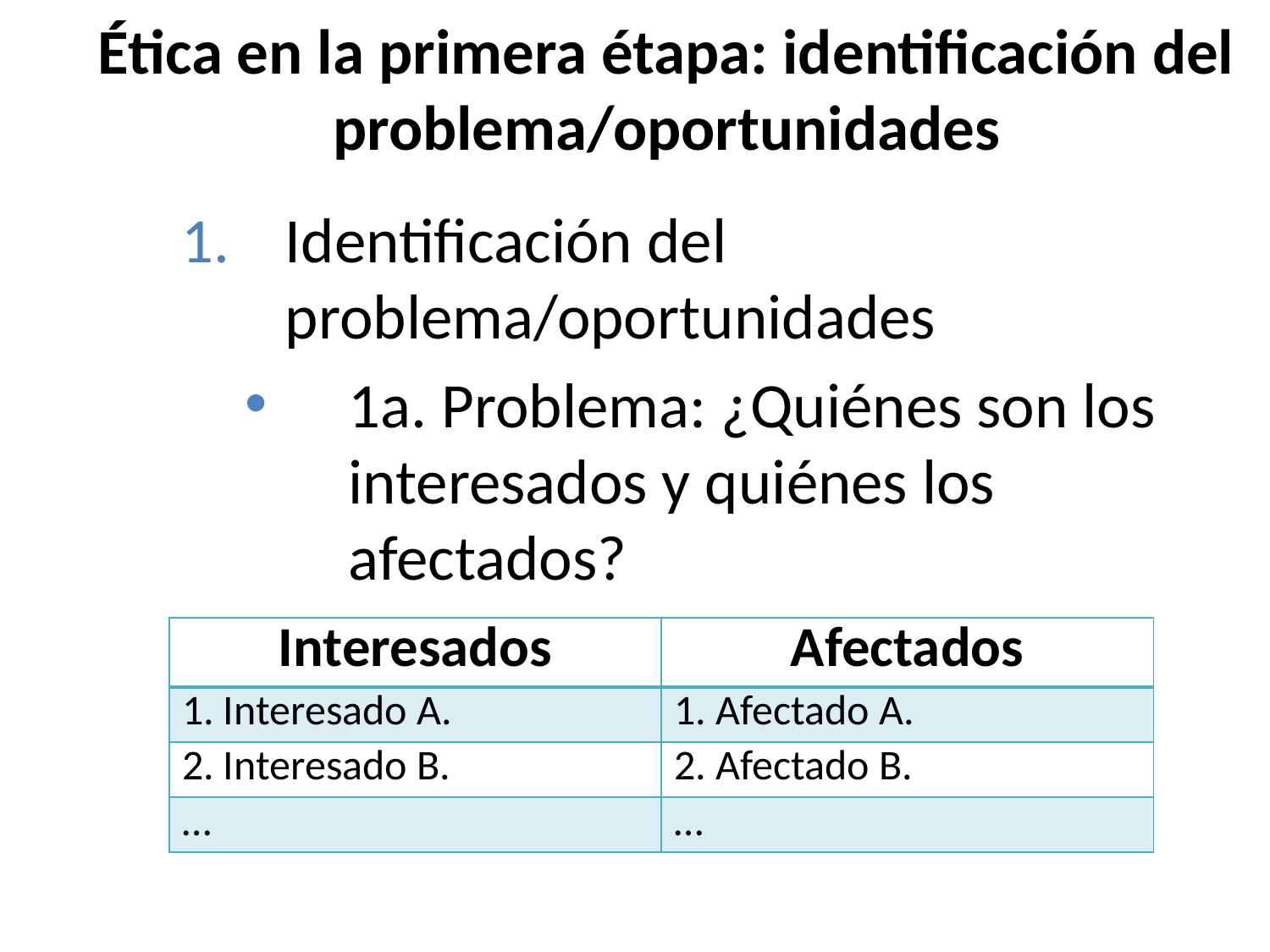

Ética en la primera étapa: identificación del problema/oportunidades
Identificación del problema/oportunidades
1a. Problema: ¿Quiénes son los interesados y quiénes los afectados?

| Interesados | Afectados |
| --- | --- |
| 1. Interesado A. | 1. Afectado A. |
| 2. Interesado B. | 2. Afectado B. |
| … | … |